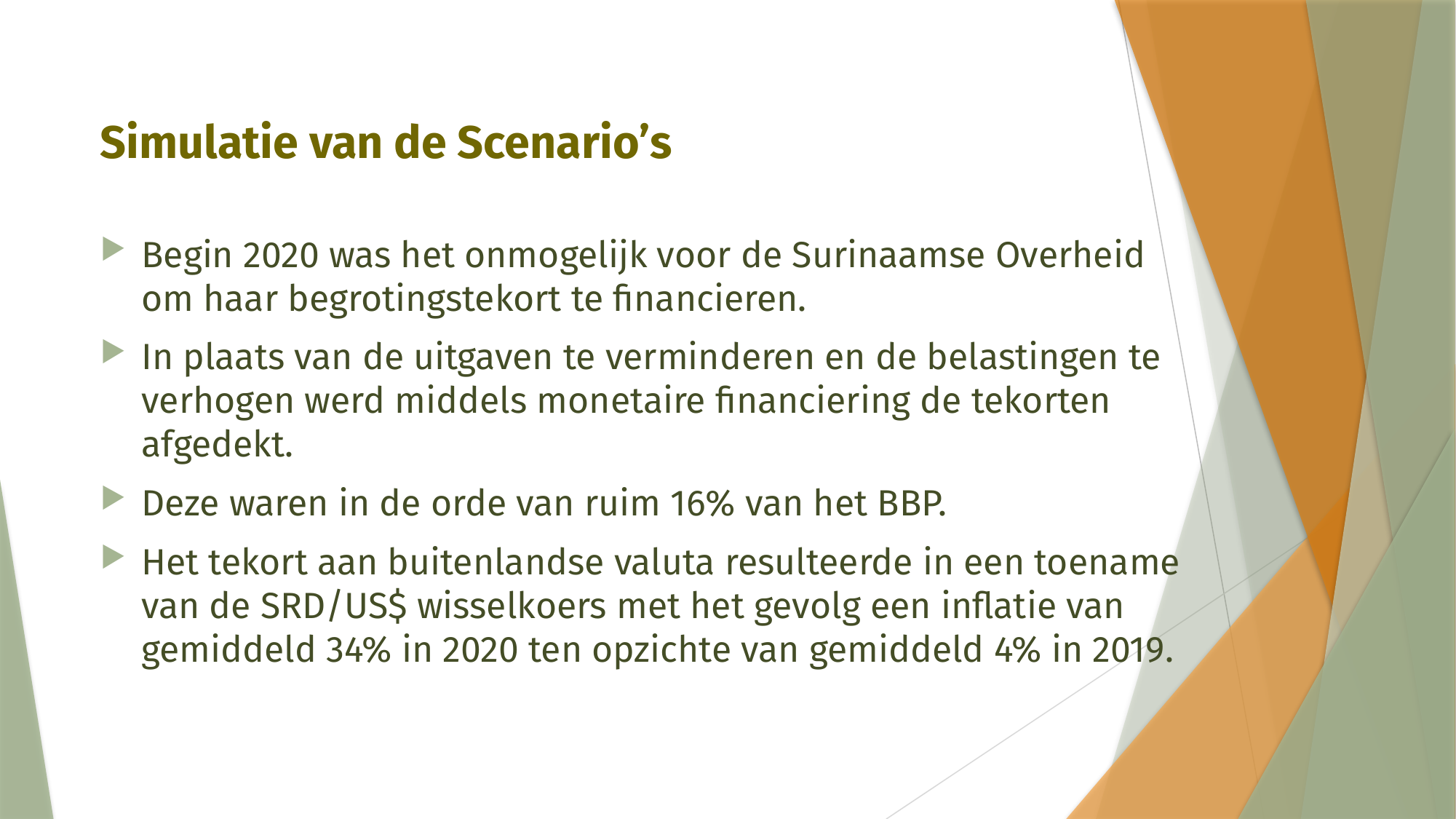

# Simulatie van de Scenario’s
Begin 2020 was het onmogelijk voor de Surinaamse Overheid om haar begrotingstekort te financieren.
In plaats van de uitgaven te verminderen en de belastingen te verhogen werd middels monetaire financiering de tekorten afgedekt.
Deze waren in de orde van ruim 16% van het BBP.
Het tekort aan buitenlandse valuta resulteerde in een toename van de SRD/US$ wisselkoers met het gevolg een inflatie van gemiddeld 34% in 2020 ten opzichte van gemiddeld 4% in 2019.